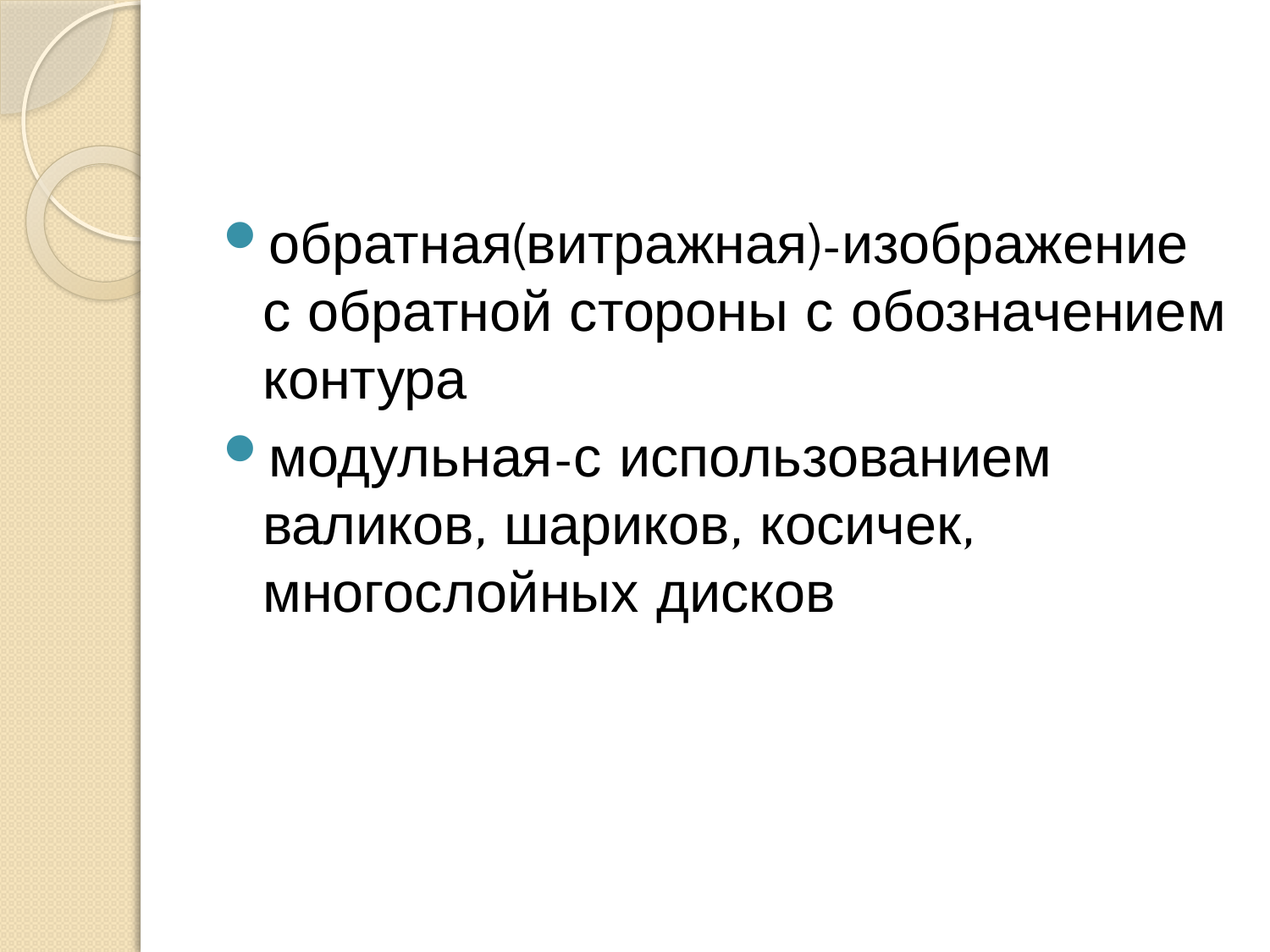

#
обратная(витражная)-изображение с обратной стороны с обозначением контура
модульная-с использованием валиков, шариков, косичек, многослойных дисков